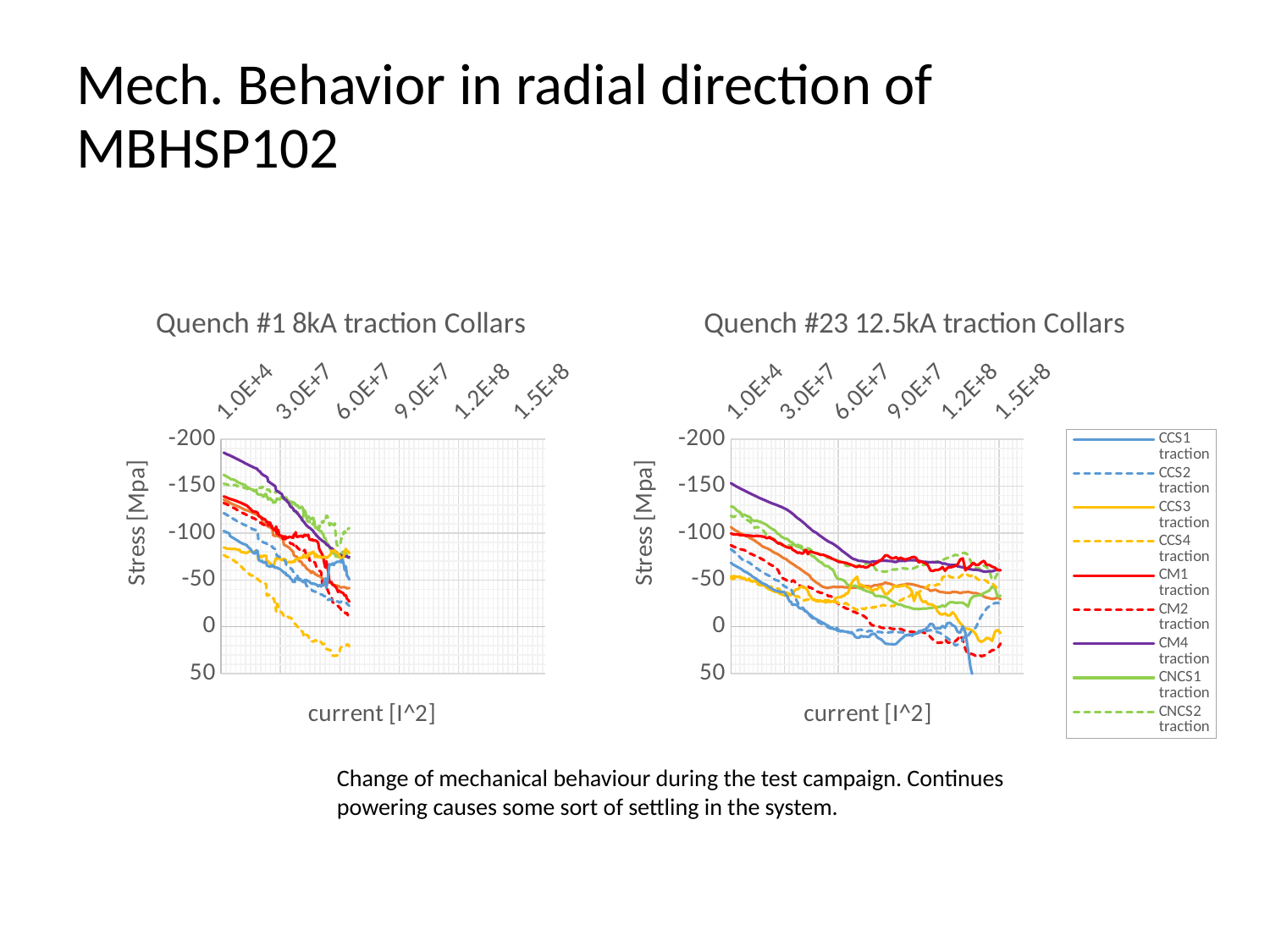

# Mech. Behavior in radial direction of MBHSP102

### Chart: Quench #23 12.5kA traction Collars

| Category | CCS1 traction | CCS2 traction | CCS3 traction | CCS4 traction | CM1 traction | CM2 traction | CM4 traction | CNCS1 traction | CNCS2 traction | CNCS4 traction |
|---|---|---|---|---|---|---|---|---|---|---|

### Chart: Quench #1 8kA traction Collars

| Category | CCS1 traction | CCS2 traction | CCS3 traction | CCS4 traction | CM1 traction | CM2 traction | CM4 traction | CNCS1 traction | CNCS2 traction | CNCS4 traction |
|---|---|---|---|---|---|---|---|---|---|---|
Change of mechanical behaviour during the test campaign. Continues powering causes some sort of settling in the system.